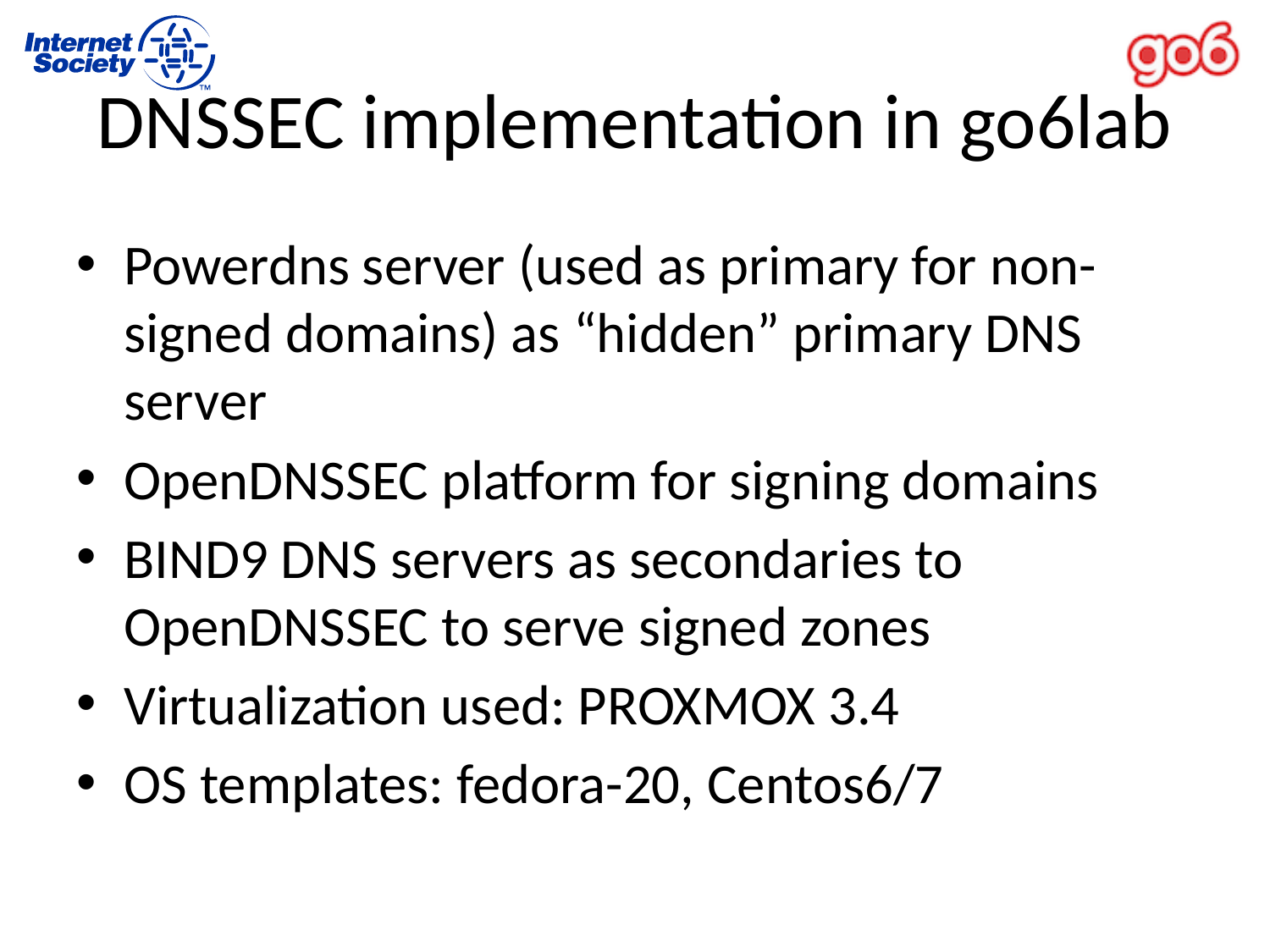

# DNSSEC implementation in go6lab
Powerdns server (used as primary for non-signed domains) as “hidden” primary DNS server
OpenDNSSEC platform for signing domains
BIND9 DNS servers as secondaries to OpenDNSSEC to serve signed zones
Virtualization used: PROXMOX 3.4
OS templates: fedora-20, Centos6/7